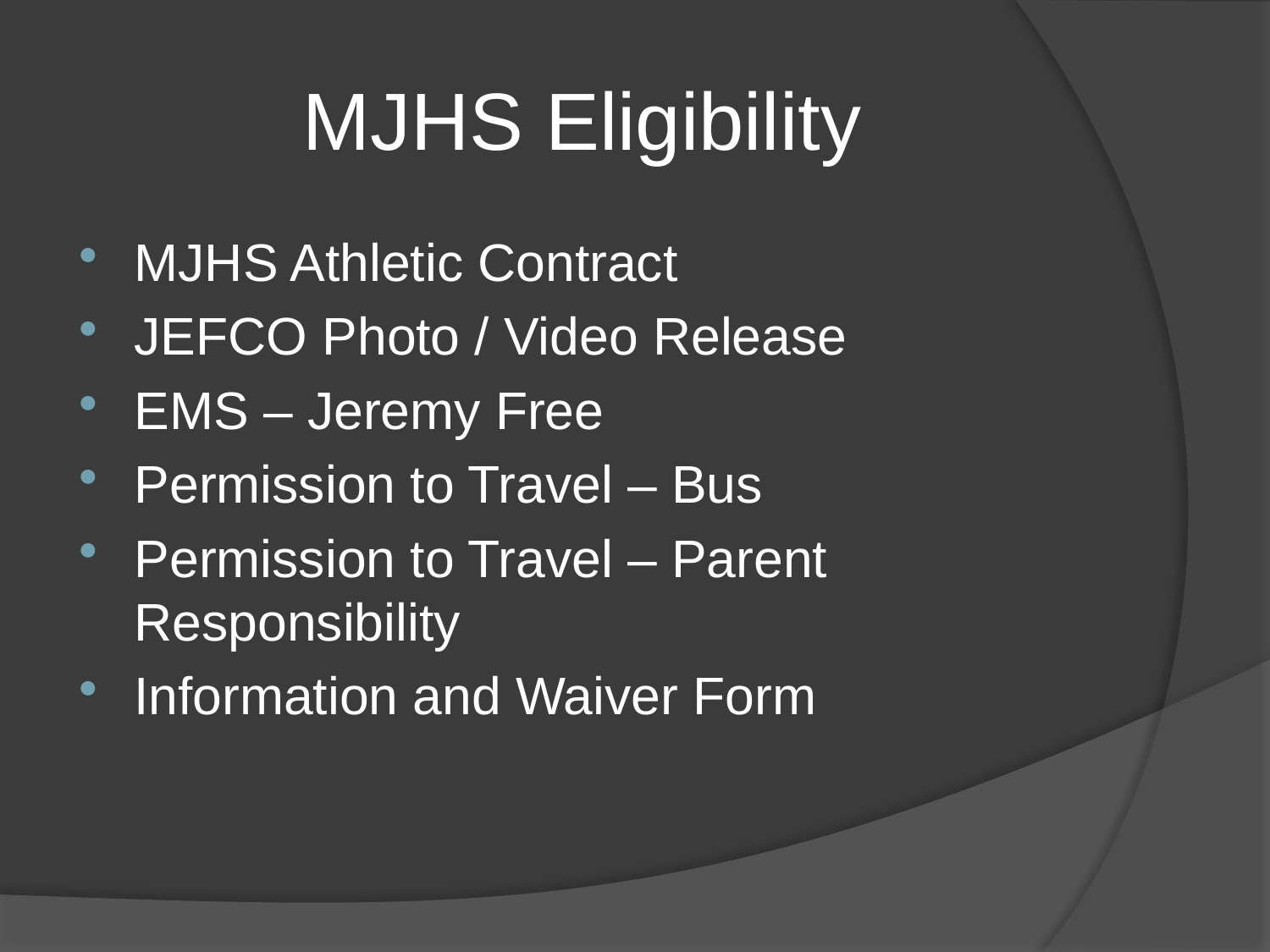

# MJHS Eligibility
MJHS Athletic Contract
JEFCO Photo / Video Release
EMS – Jeremy Free
Permission to Travel – Bus
Permission to Travel – Parent Responsibility
Information and Waiver Form